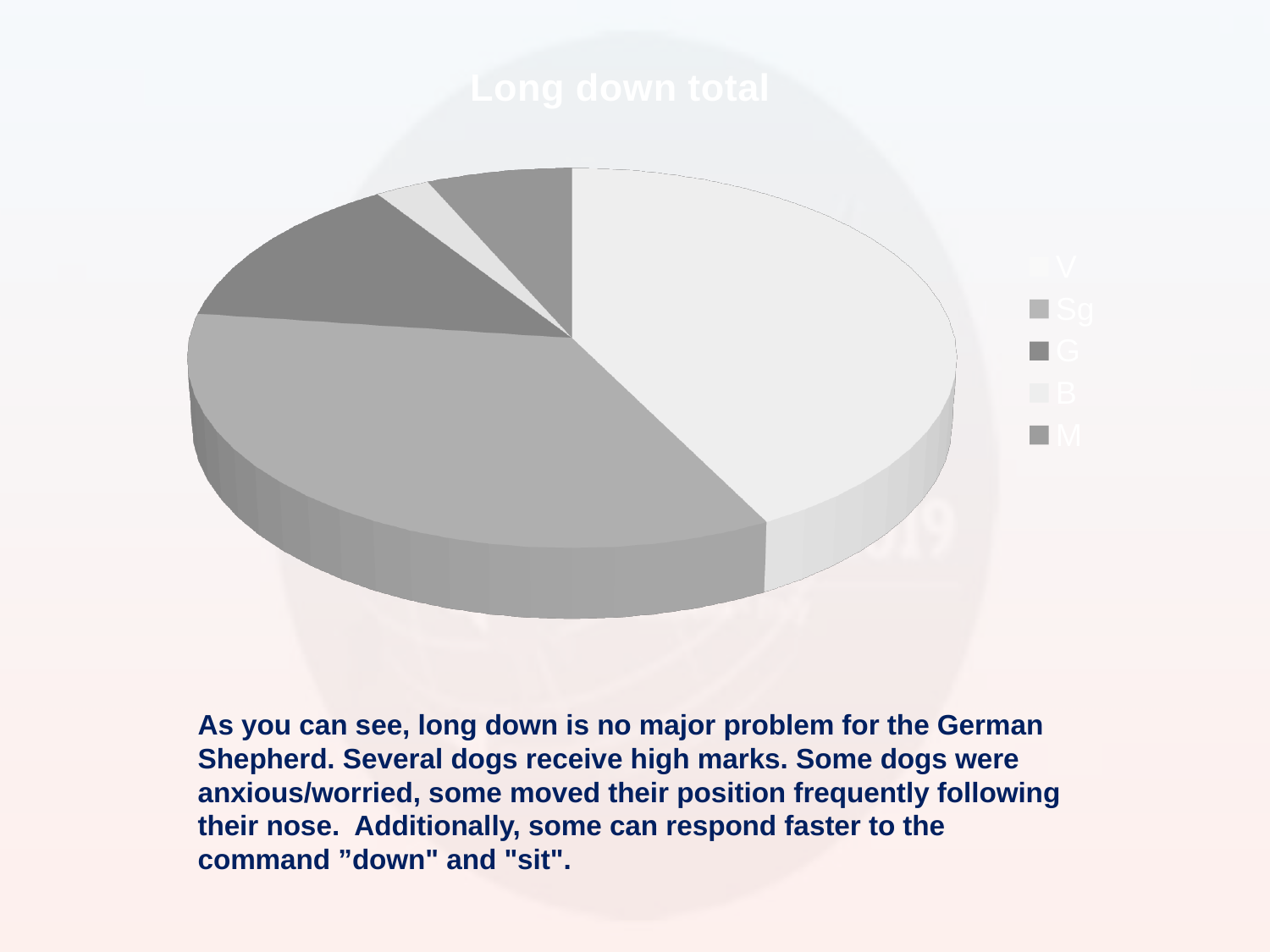

[unsupported chart]

As you can see, long down is no major problem for the German Shepherd. Several dogs receive high marks. Some dogs were anxious/worried, some moved their position frequently following their nose.  Additionally, some can respond faster to the command ”down" and "sit".